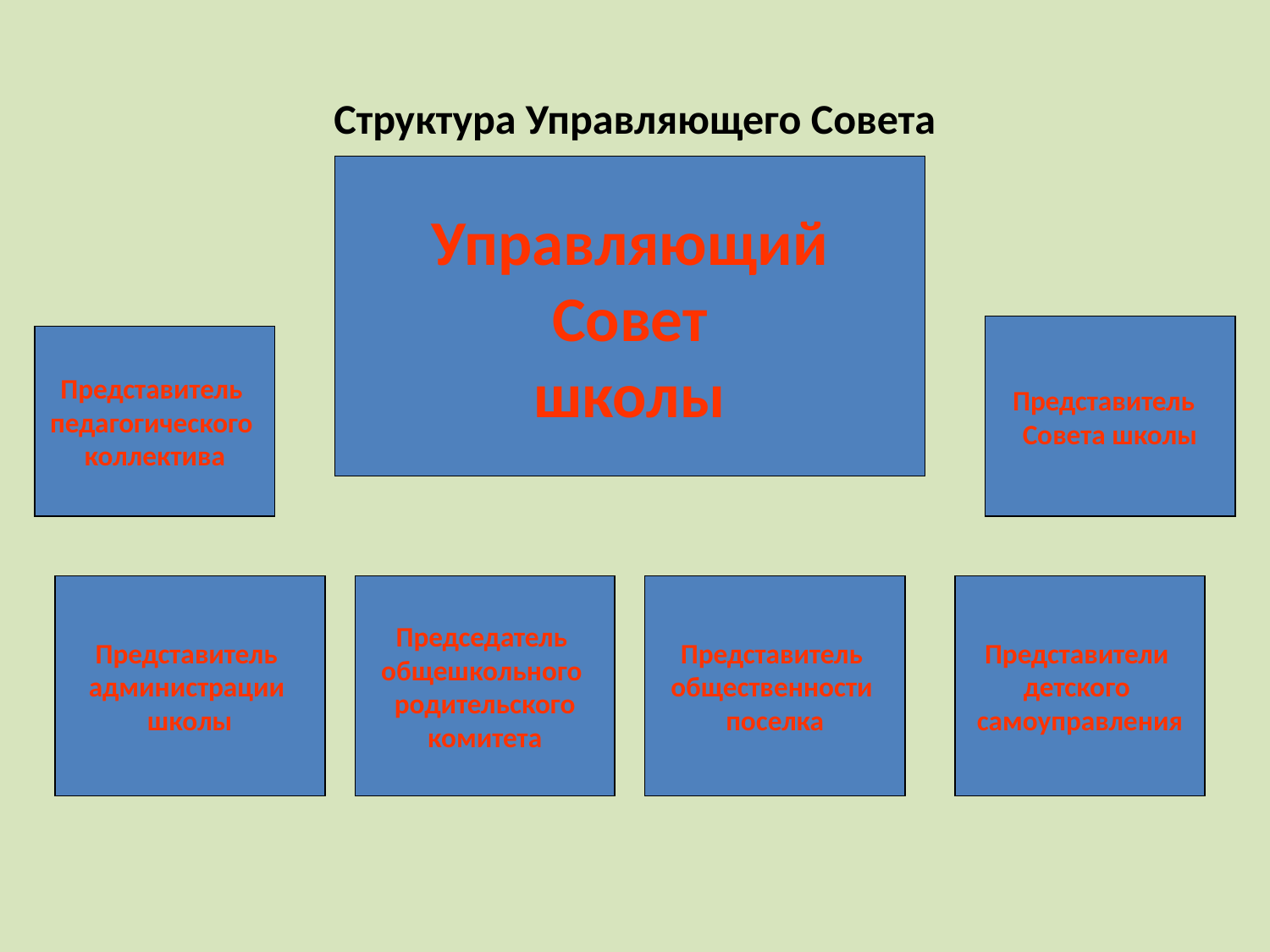

# Структура Управляющего Совета
Управляющий
 Совет
школы
Представитель
Совета школы
Представитель
педагогического
коллектива
Представитель
администрации
школы
Председатель
общешкольного
родительского
 комитета
Представитель
общественности
поселка
Представители
детского
самоуправления